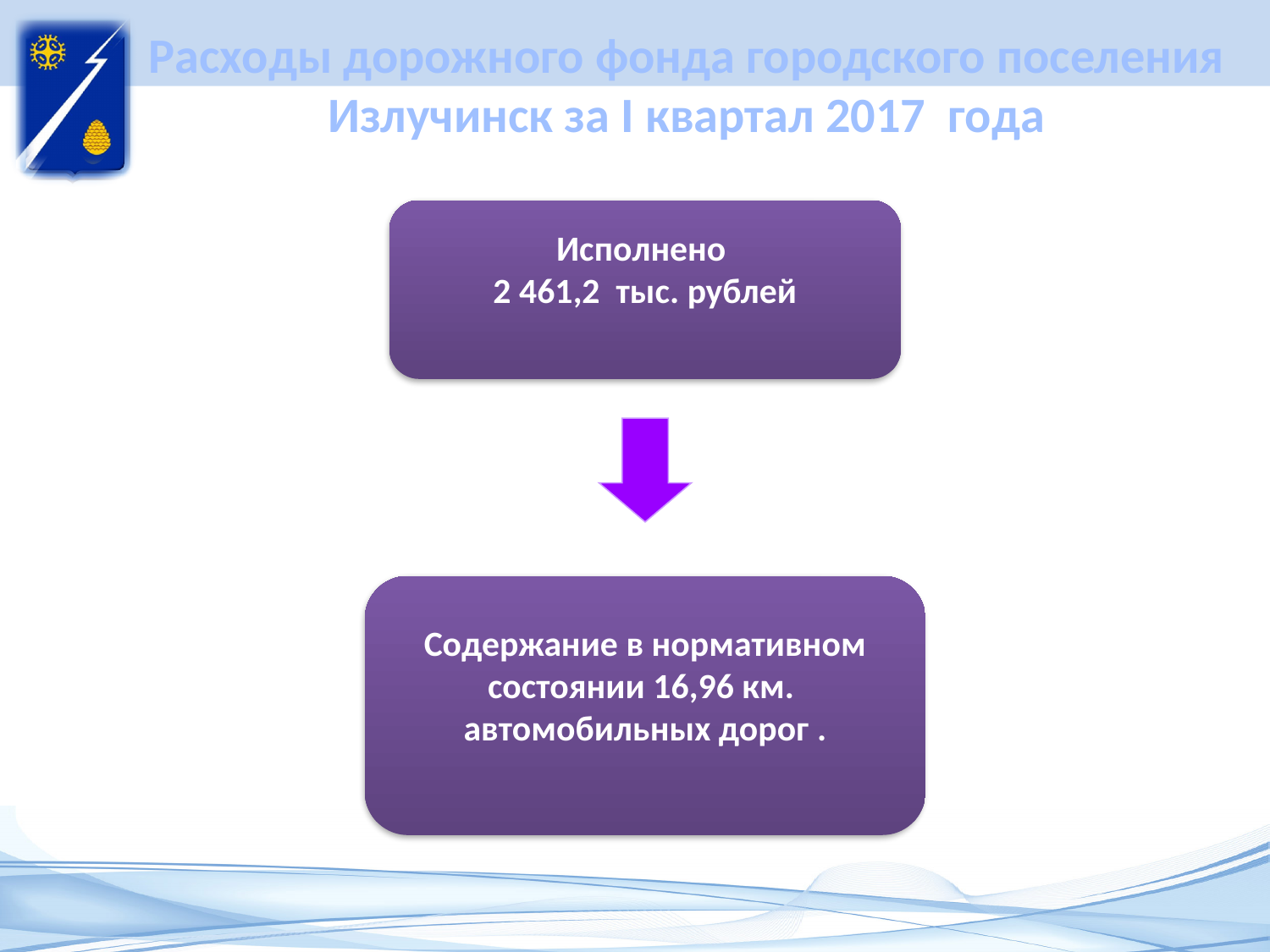

# Расходы дорожного фонда городского поселения Излучинск за I квартал 2017  года
Исполнено
2 461,2  тыс. рублей

Содержание в нормативном состоянии 16,96 км.
автомобильных дорог .